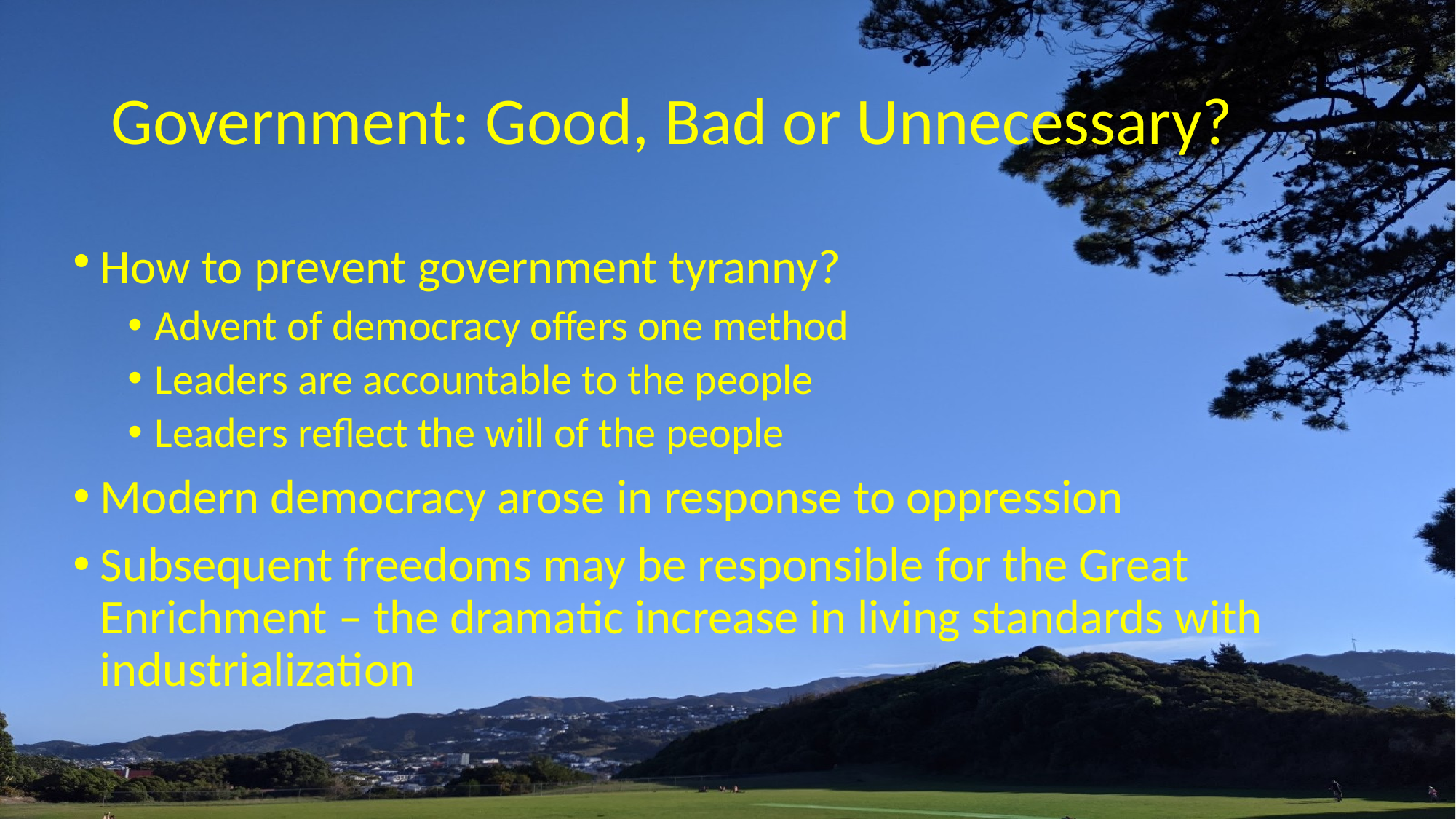

# Government: Good, Bad or Unnecessary?
How to prevent government tyranny?
Advent of democracy offers one method
Leaders are accountable to the people
Leaders reflect the will of the people
Modern democracy arose in response to oppression
Subsequent freedoms may be responsible for the Great Enrichment – the dramatic increase in living standards with industrialization